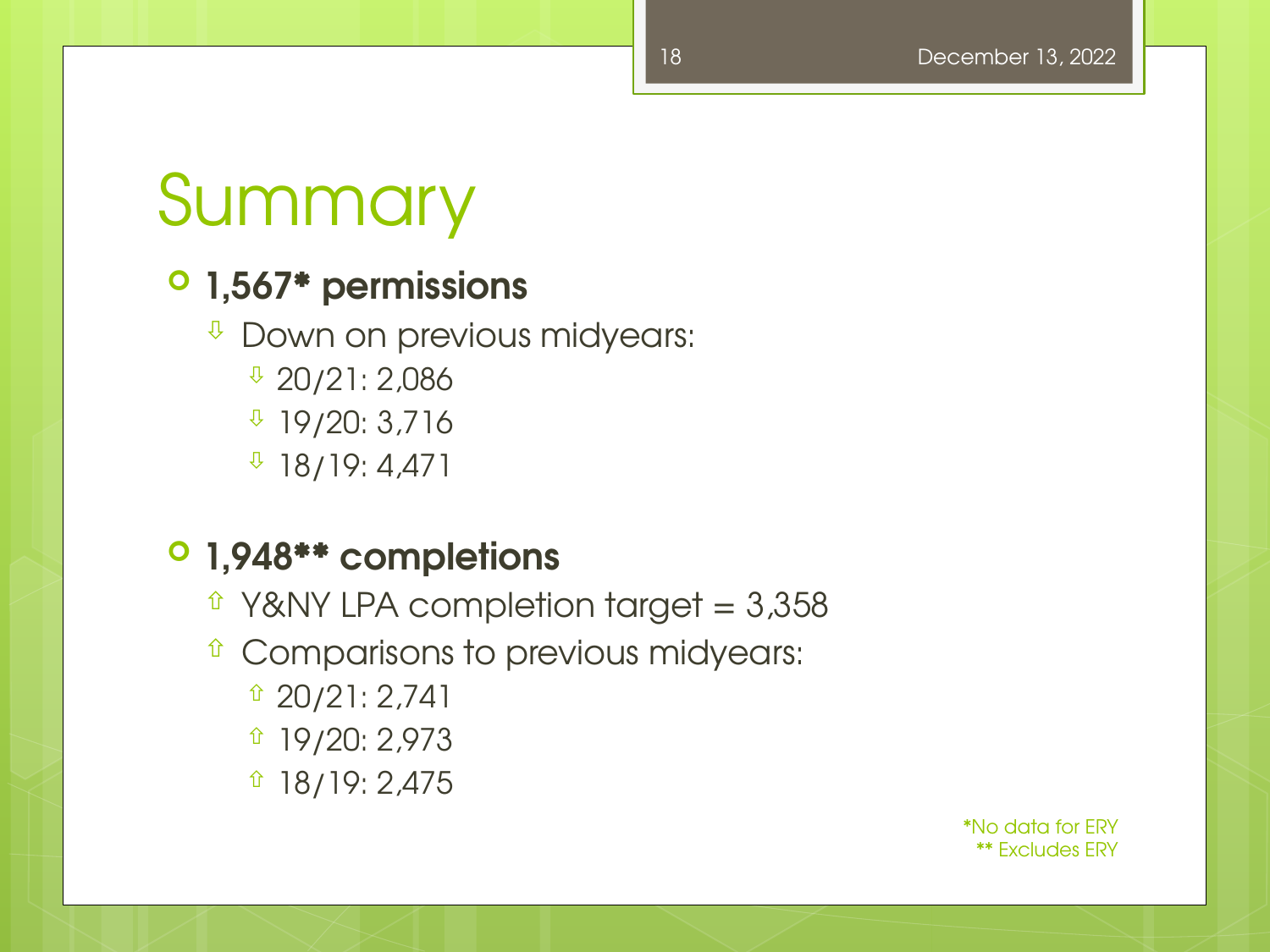

18
December 13, 2022
# Summary
1,567* permissions
Down on previous midyears:
20/21: 2,086
19/20: 3,716
18/19: 4,471

1,948** completions
Y&NY LPA completion target = 3,358
Comparisons to previous midyears:
20/21: 2,741
19/20: 2,973
18/19: 2,475

*No data for ERY
** Excludes ERY